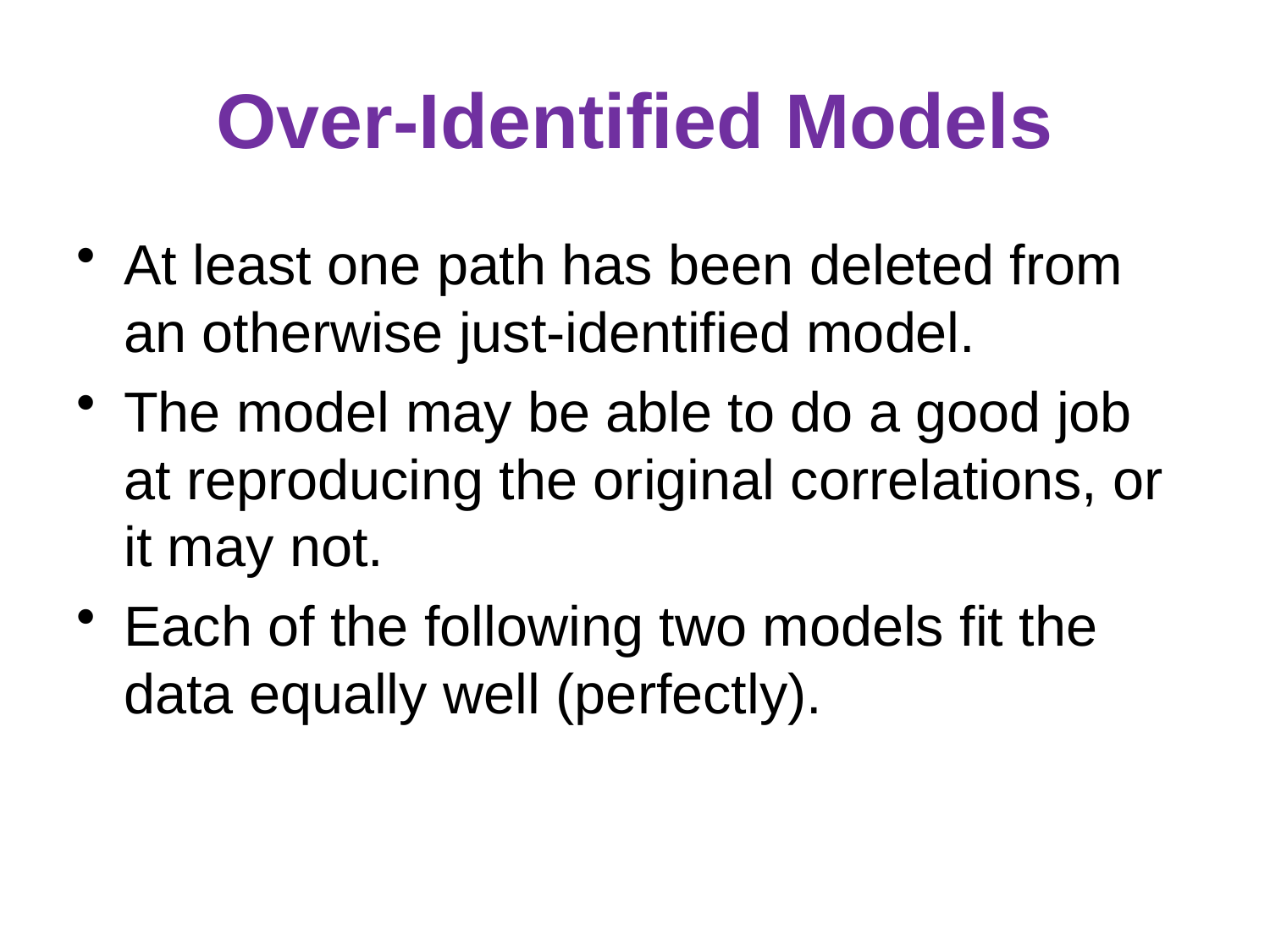

# Over-Identified Models
At least one path has been deleted from an otherwise just-identified model.
The model may be able to do a good job at reproducing the original correlations, or it may not.
Each of the following two models fit the data equally well (perfectly).